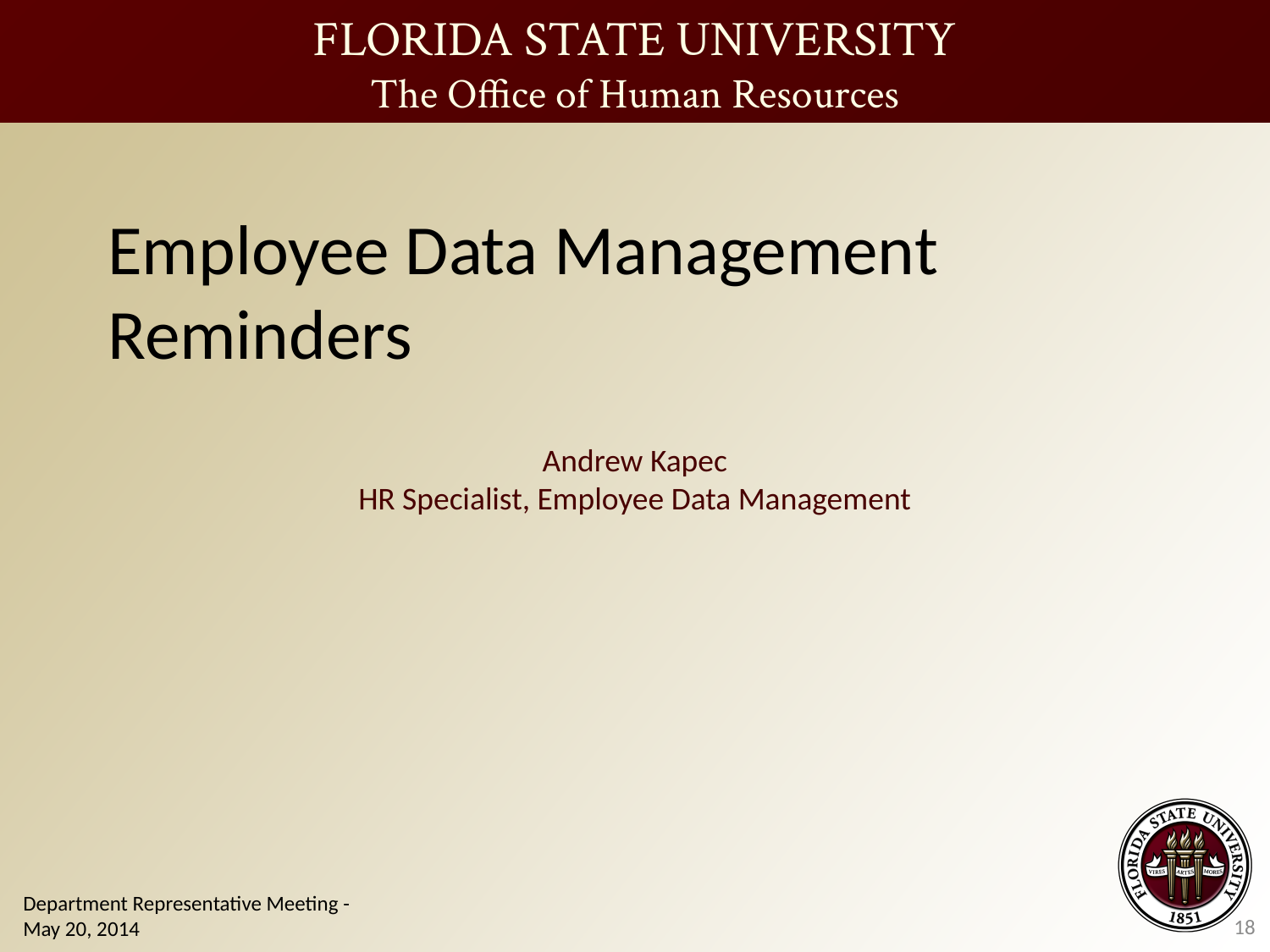

Employee Data Management Reminders
Andrew Kapec
HR Specialist, Employee Data Management
Department Representative Meeting - May 20, 2014
18